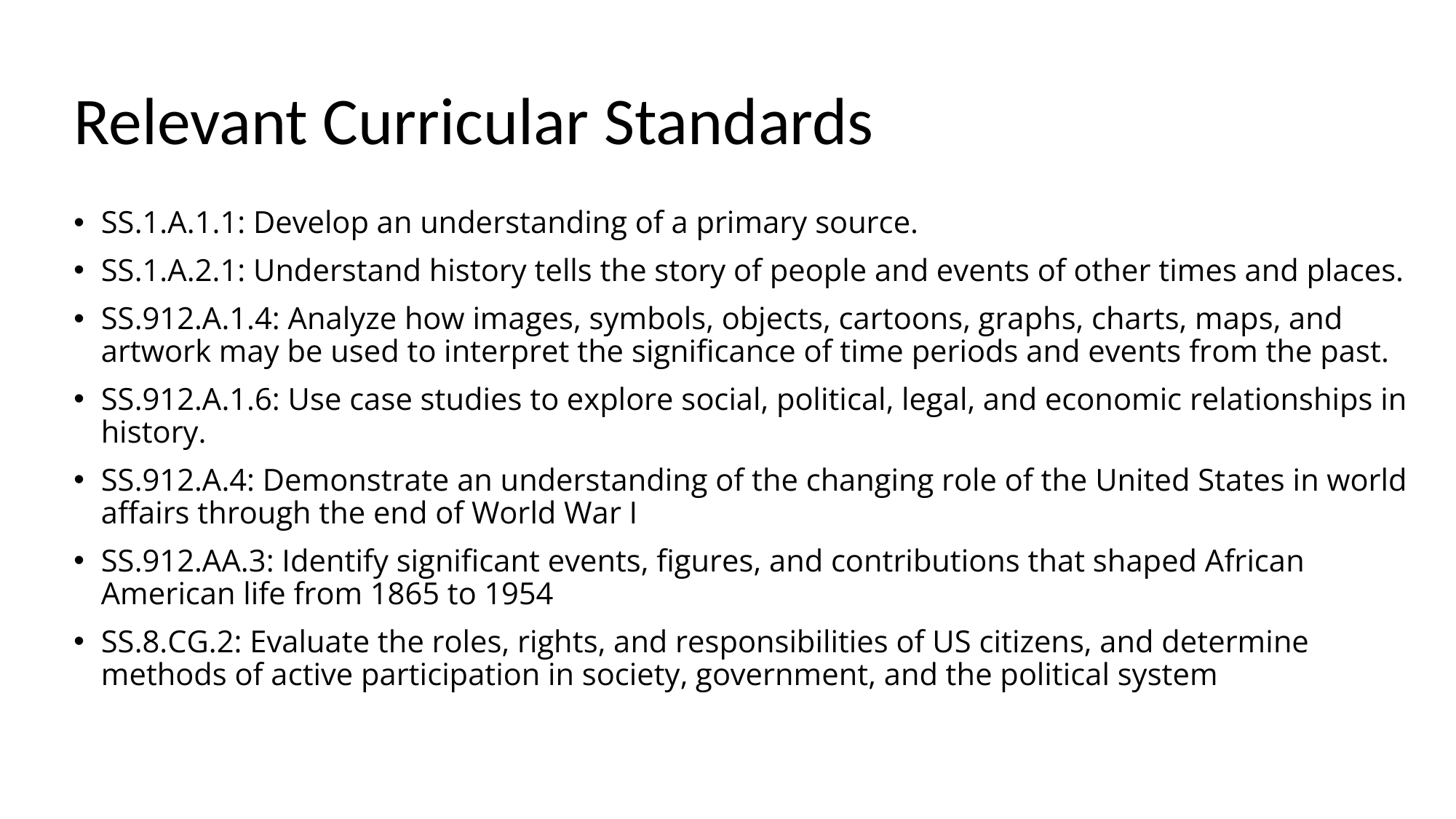

# Relevant Curricular Standards
SS.1.A.1.1: Develop an understanding of a primary source.
SS.1.A.2.1: Understand history tells the story of people and events of other times and places.
SS.912.A.1.4: Analyze how images, symbols, objects, cartoons, graphs, charts, maps, and artwork may be used to interpret the significance of time periods and events from the past.
SS.912.A.1.6: Use case studies to explore social, political, legal, and economic relationships in history.
SS.912.A.4: Demonstrate an understanding of the changing role of the United States in world affairs through the end of World War I
SS.912.AA.3: Identify significant events, figures, and contributions that shaped African American life from 1865 to 1954
SS.8.CG.2: Evaluate the roles, rights, and responsibilities of US citizens, and determine methods of active participation in society, government, and the political system